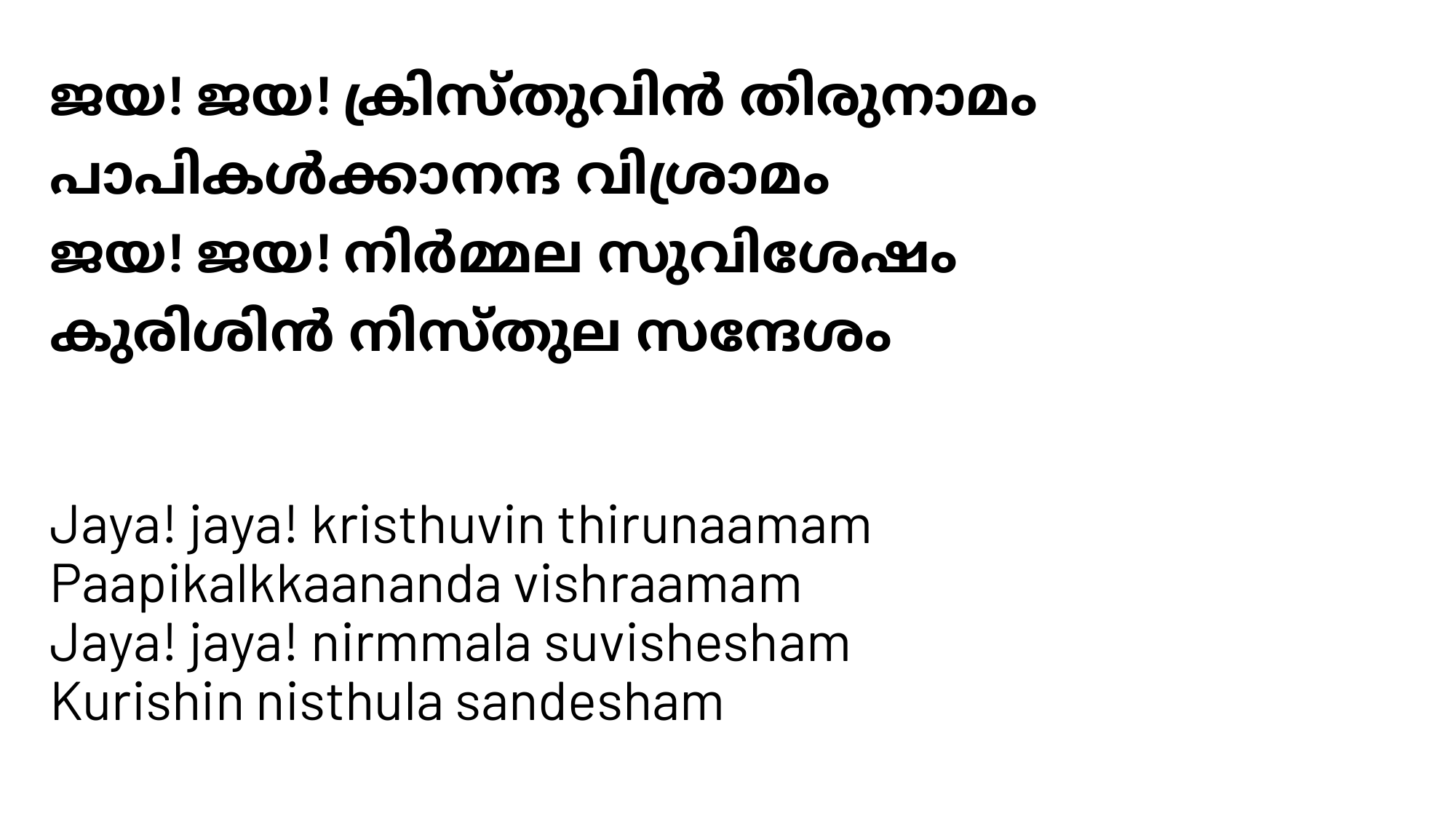

# ജയ! ജയ! ക്രിസ്തുവിന്‍ തിരുനാമം പാപികള്‍ക്കാനന്ദ വിശ്രാമം ജയ! ജയ! നിര്‍മ്മല സുവിശേഷം കുരിശിന്‍ നിസ്തുല സന്ദേശം
Jaya! jaya! kristhuvin thirunaamam
Paapikalkkaananda vishraamam
Jaya! jaya! nirmmala suvishesham
Kurishin nisthula sandesham